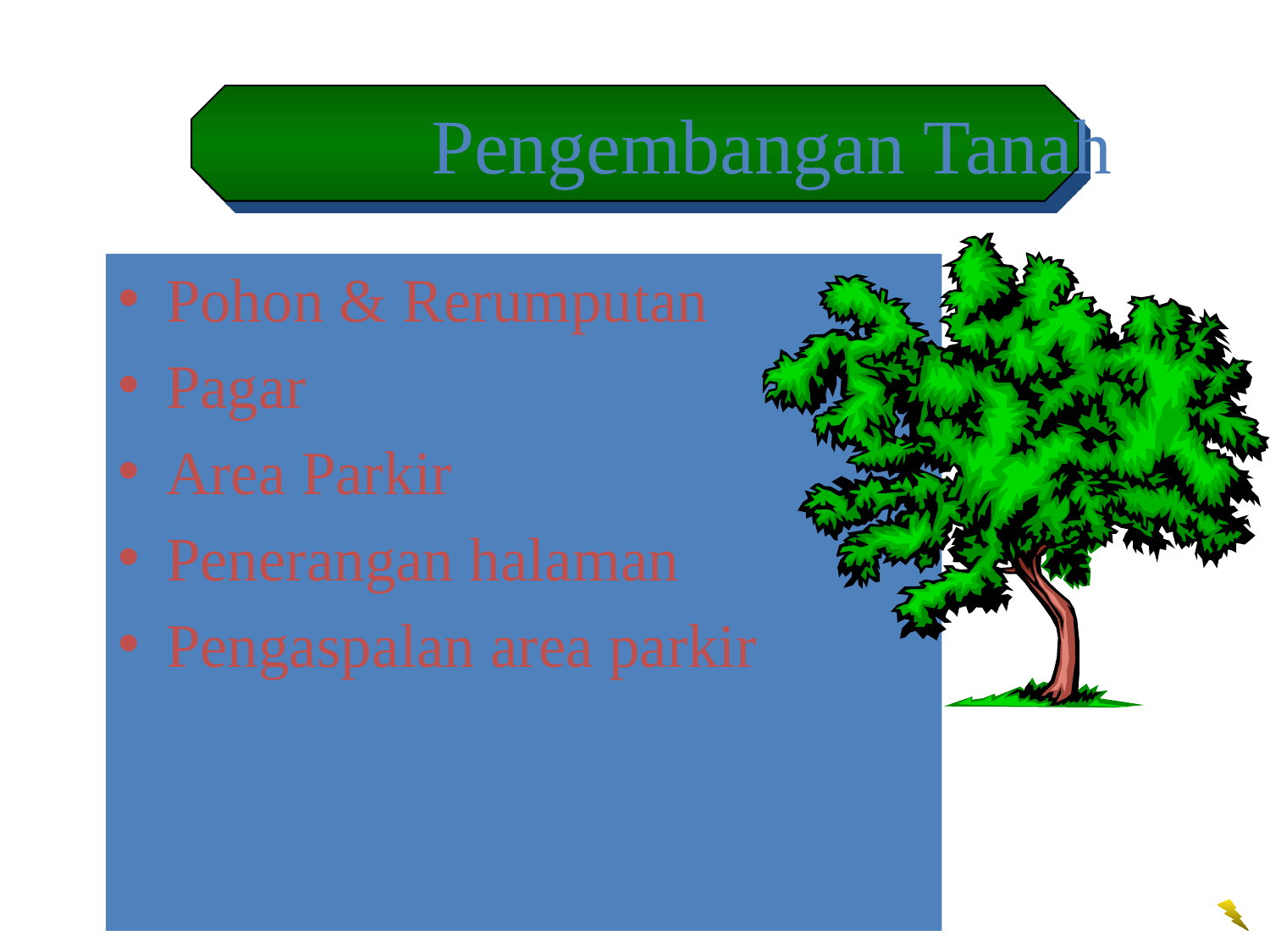

# Pengembangan Tanah

Pohon & Rerumputan
Pagar
Area Parkir
Penerangan halaman
Pengaspalan area parkir